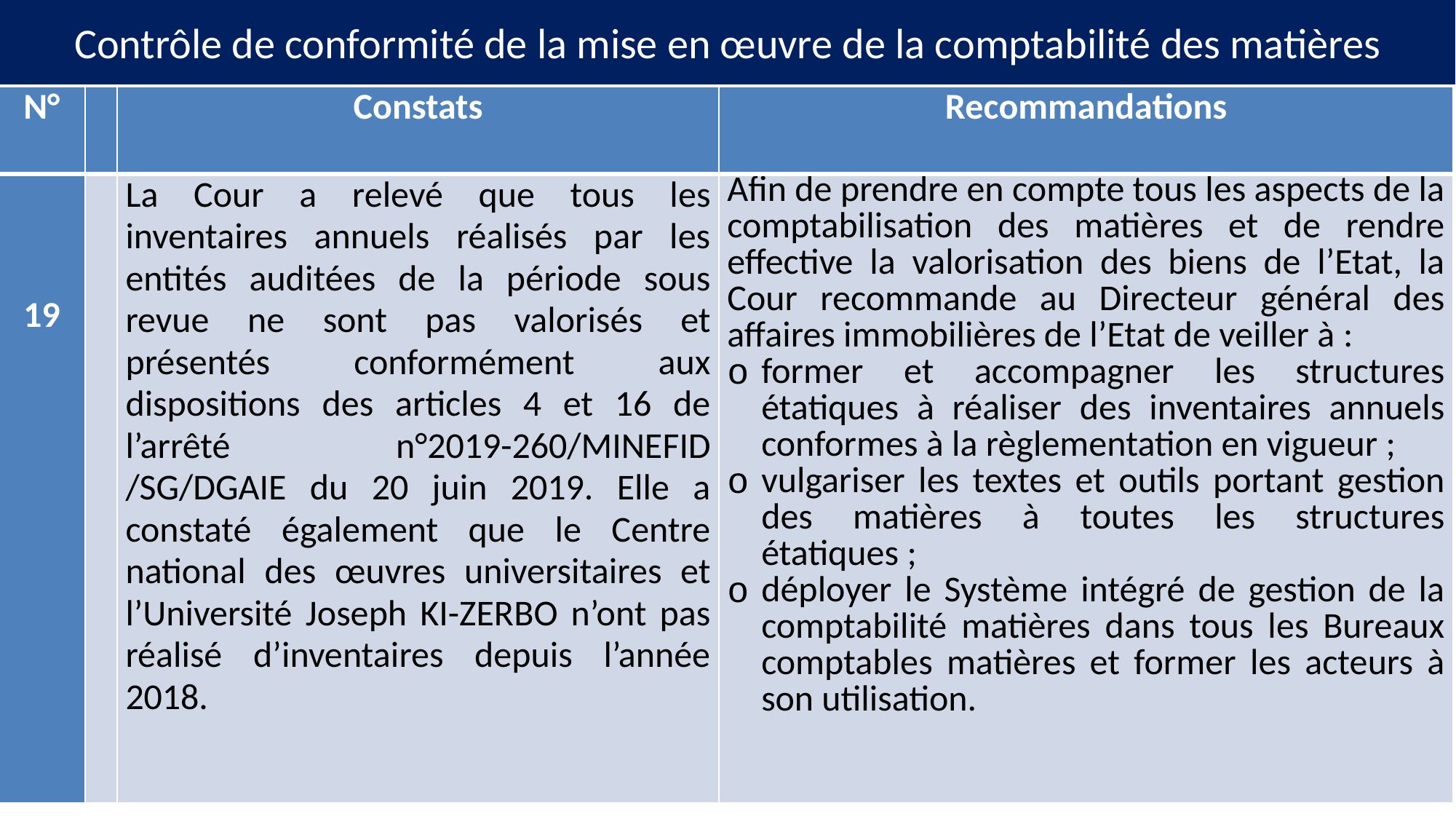

# Contrôle de conformité de la mise en œuvre de la comptabilité des matières
| N° |  | Constats | Recommandations |
| --- | --- | --- | --- |
| 19 |  | La Cour a relevé que tous les inventaires annuels réalisés par les entités auditées de la période sous revue ne sont pas valorisés et présentés conformément aux dispositions des articles 4 et 16 de l’arrêté n°2019-260/MINEFID /SG/DGAIE du 20 juin 2019. Elle a constaté également que le Centre national des œuvres universitaires et l’Université Joseph KI-ZERBO n’ont pas réalisé d’inventaires depuis l’année 2018. | Afin de prendre en compte tous les aspects de la comptabilisation des matières et de rendre effective la valorisation des biens de l’Etat, la Cour recommande au Directeur général des affaires immobilières de l’Etat de veiller à : former et accompagner les structures étatiques à réaliser des inventaires annuels conformes à la règlementation en vigueur ; vulgariser les textes et outils portant gestion des matières à toutes les structures étatiques ; déployer le Système intégré de gestion de la comptabilité matières dans tous les Bureaux comptables matières et former les acteurs à son utilisation. |
20